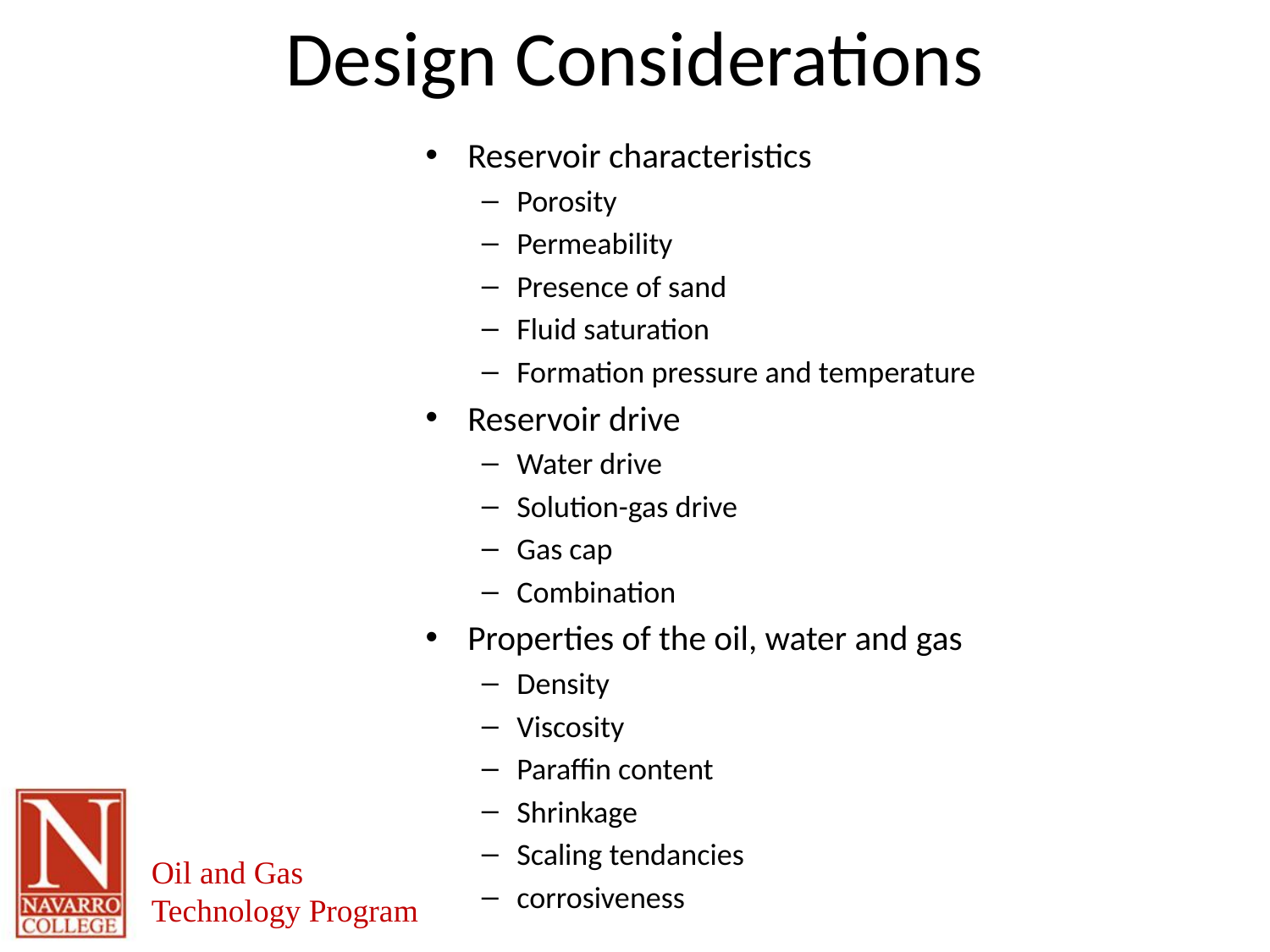

# Design Considerations
Reservoir characteristics
Porosity
Permeability
Presence of sand
Fluid saturation
Formation pressure and temperature
Reservoir drive
Water drive
Solution-gas drive
Gas cap
Combination
Properties of the oil, water and gas
Density
Viscosity
Paraffin content
Shrinkage
Scaling tendancies
corrosiveness